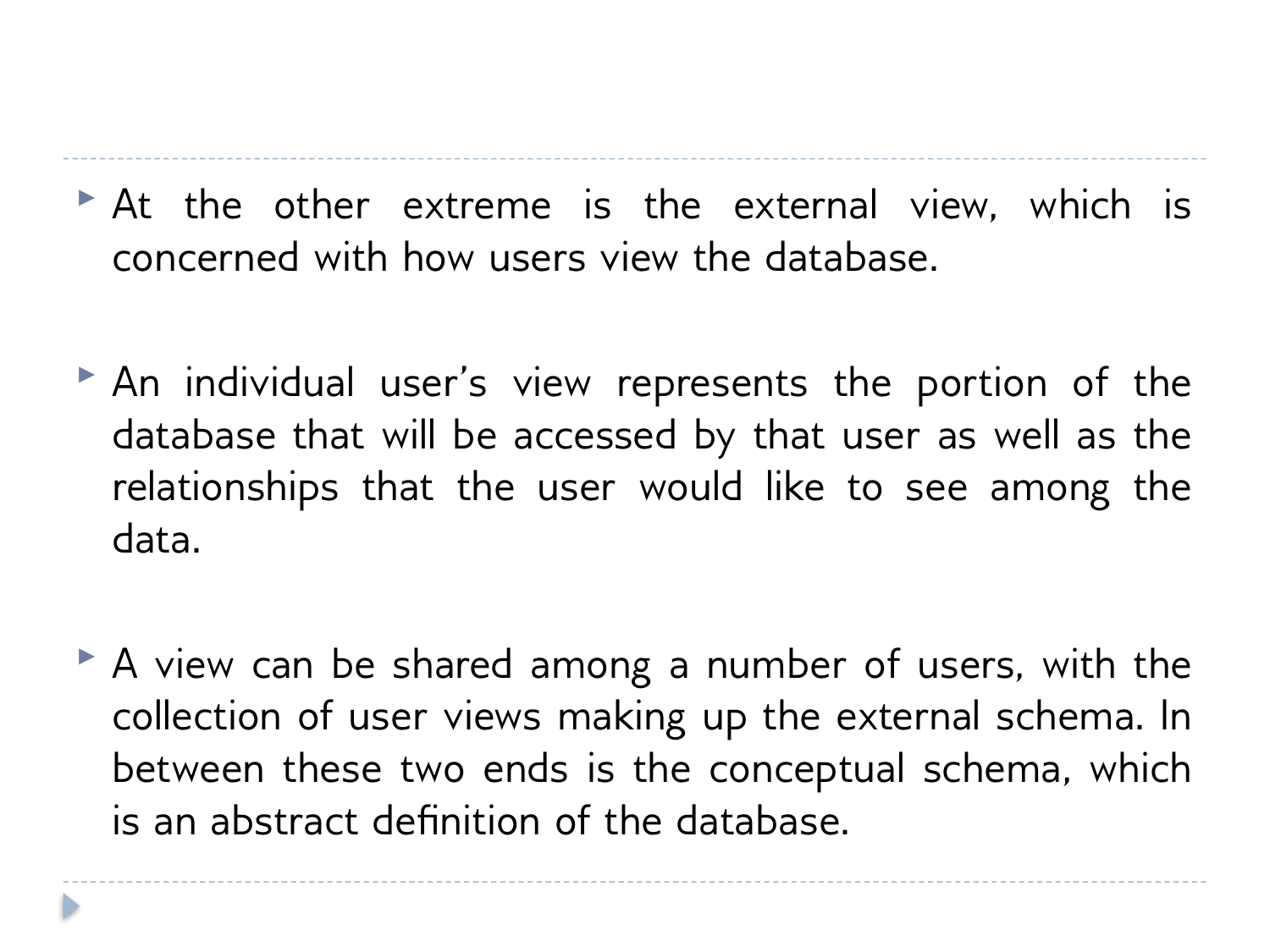

#
At the other extreme is the external view, which is concerned with how users view the database.

An individual user’s view represents the portion of the database that will be accessed by that user as well as the relationships that the user would like to see among the data.

A view can be shared among a number of users, with the collection of user views making up the external schema. In between these two ends is the conceptual schema, which is an abstract definition of the database.